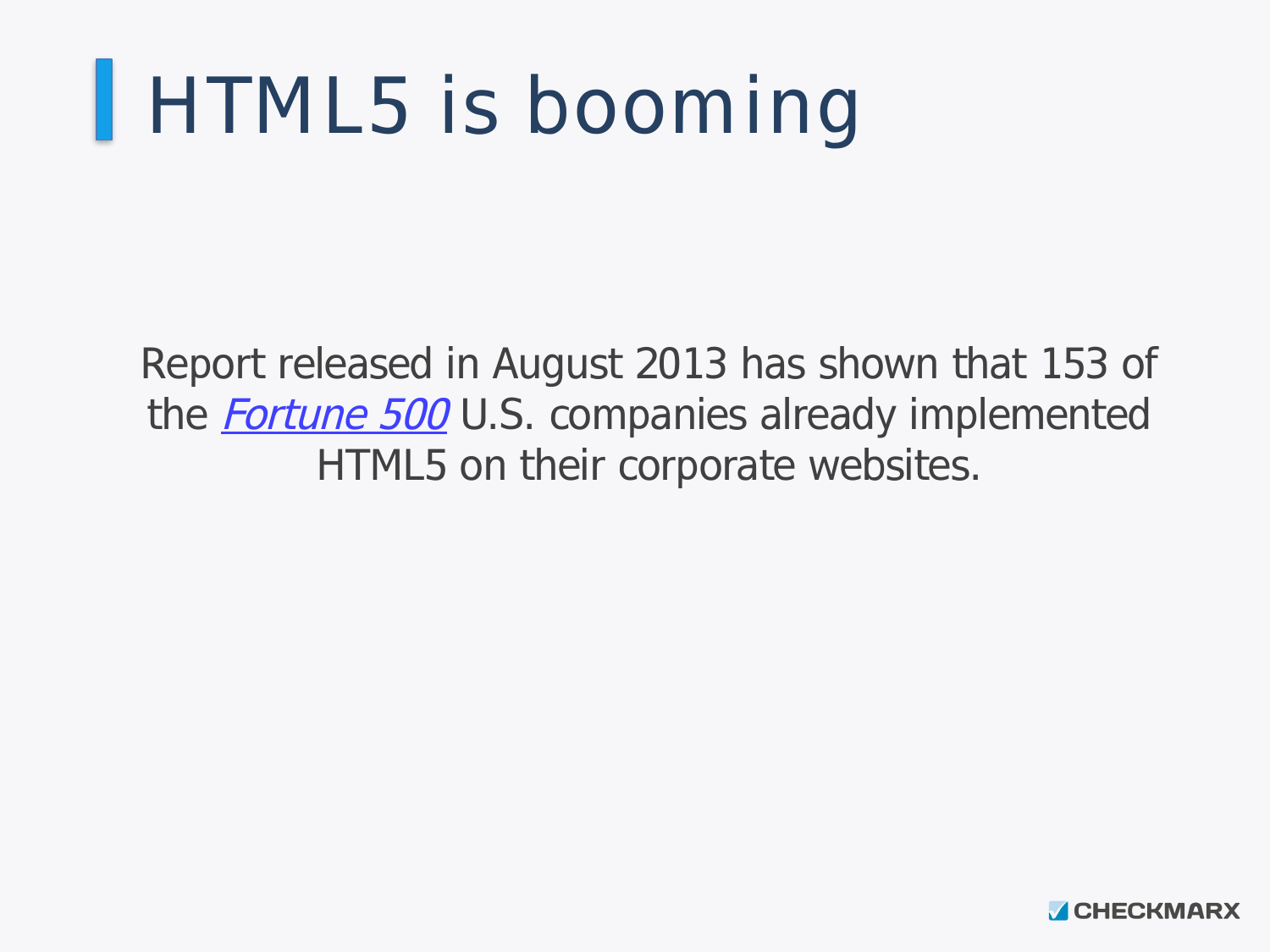

# HTML5 is booming

Report released in August 2013 has shown that 153 of the Fortune 500 U.S. companies already implemented HTML5 on their corporate websites.